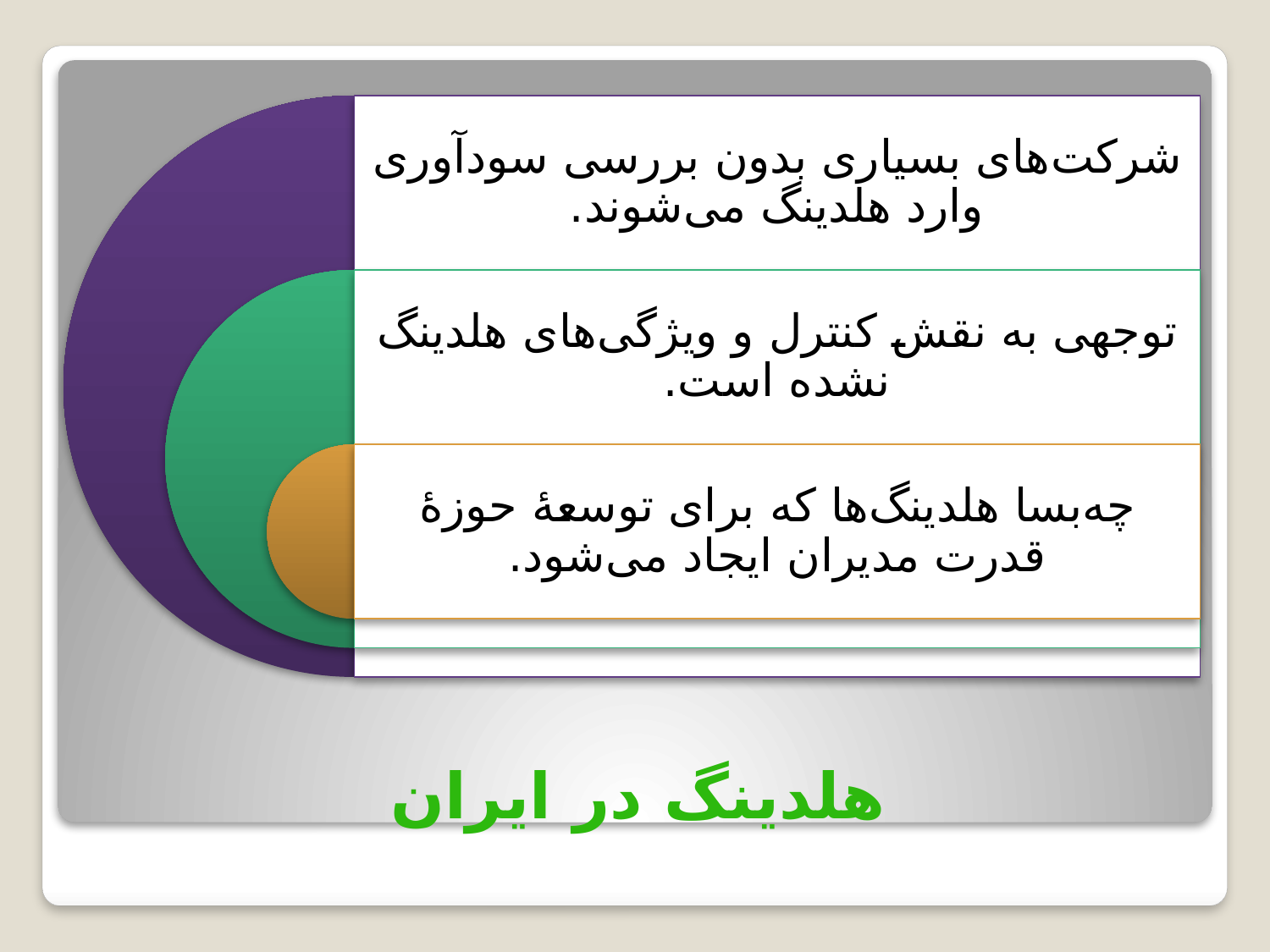

شرکت‌های بسیاری بدون بررسی سودآوری وارد هلدینگ می‌شوند.

توجهی به نقش کنترل و ویژگی‌های هلدینگ نشده است.

چه‌بسا هلدینگ‌ها که برای توسعۀ حوزۀ قدرت مدیران ایجاد می‌شود.
# هلدینگ در ایران